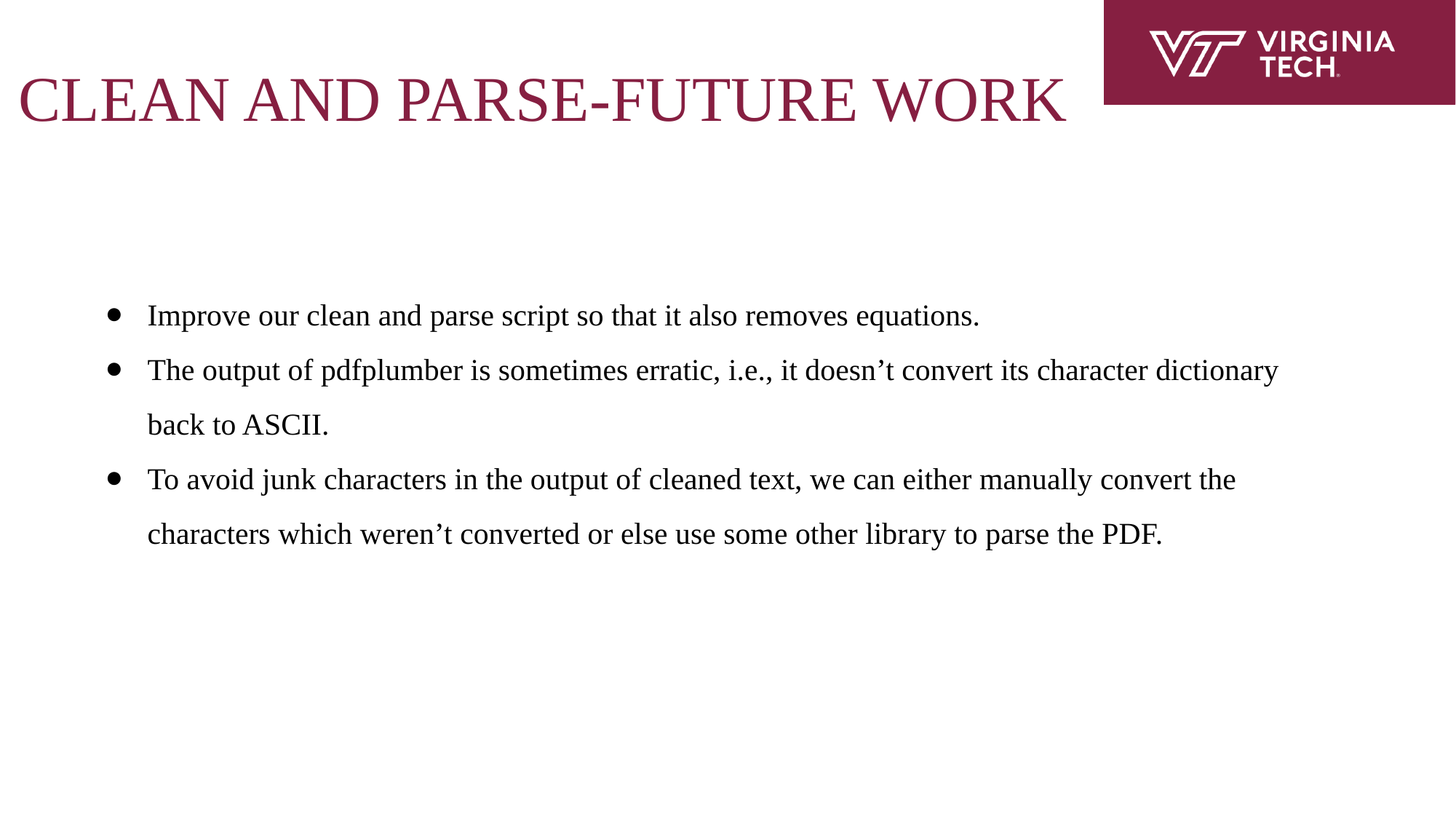

# CLEAN AND PARSE-FUTURE WORK
Improve our clean and parse script so that it also removes equations.
The output of pdfplumber is sometimes erratic, i.e., it doesn’t convert its character dictionary back to ASCII.
To avoid junk characters in the output of cleaned text, we can either manually convert the characters which weren’t converted or else use some other library to parse the PDF.